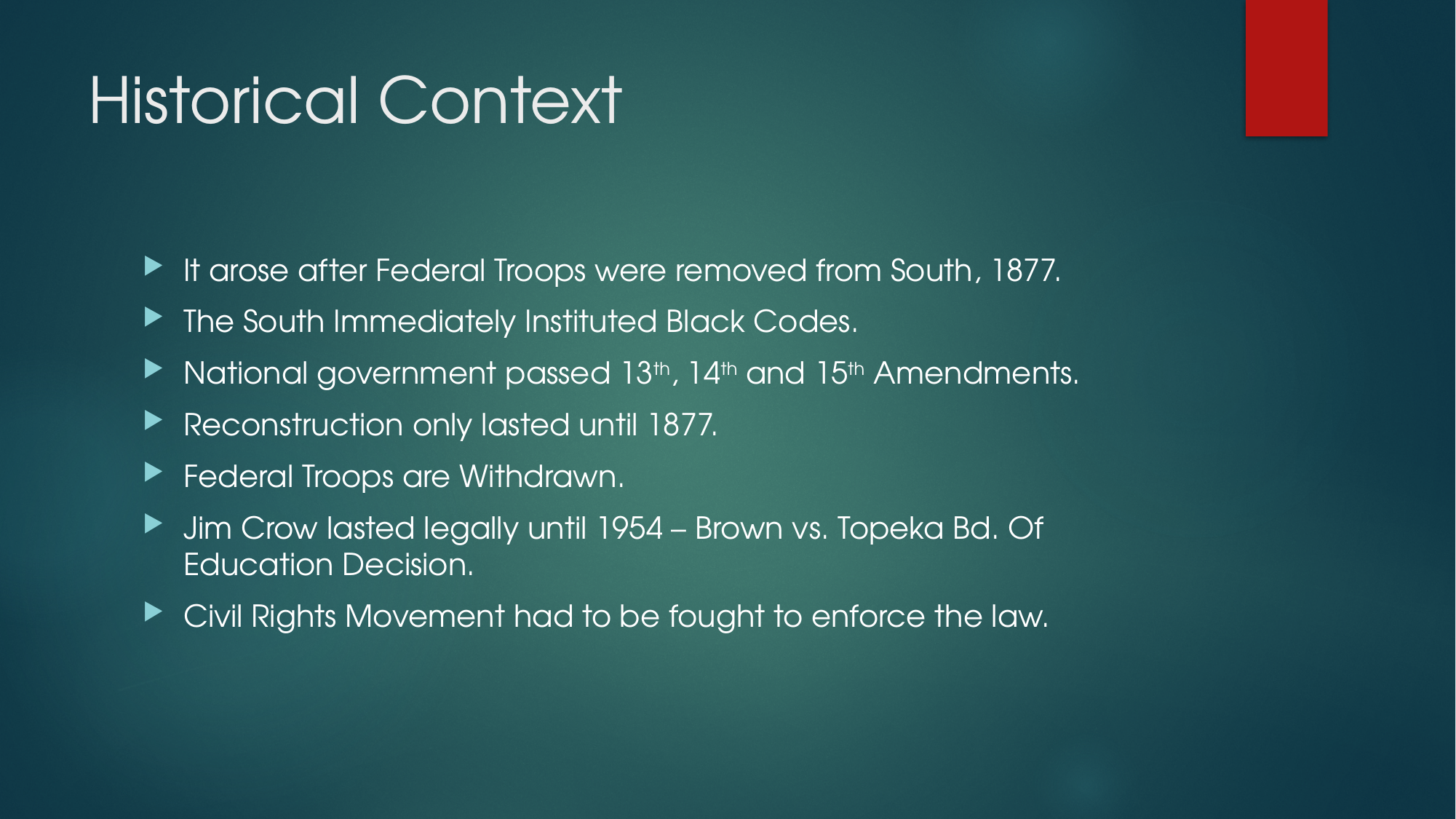

# Historical Context
It arose after Federal Troops were removed from South, 1877.
The South Immediately Instituted Black Codes.
National government passed 13th, 14th and 15th Amendments.
Reconstruction only lasted until 1877.
Federal Troops are Withdrawn.
Jim Crow lasted legally until 1954 – Brown vs. Topeka Bd. Of Education Decision.
Civil Rights Movement had to be fought to enforce the law.